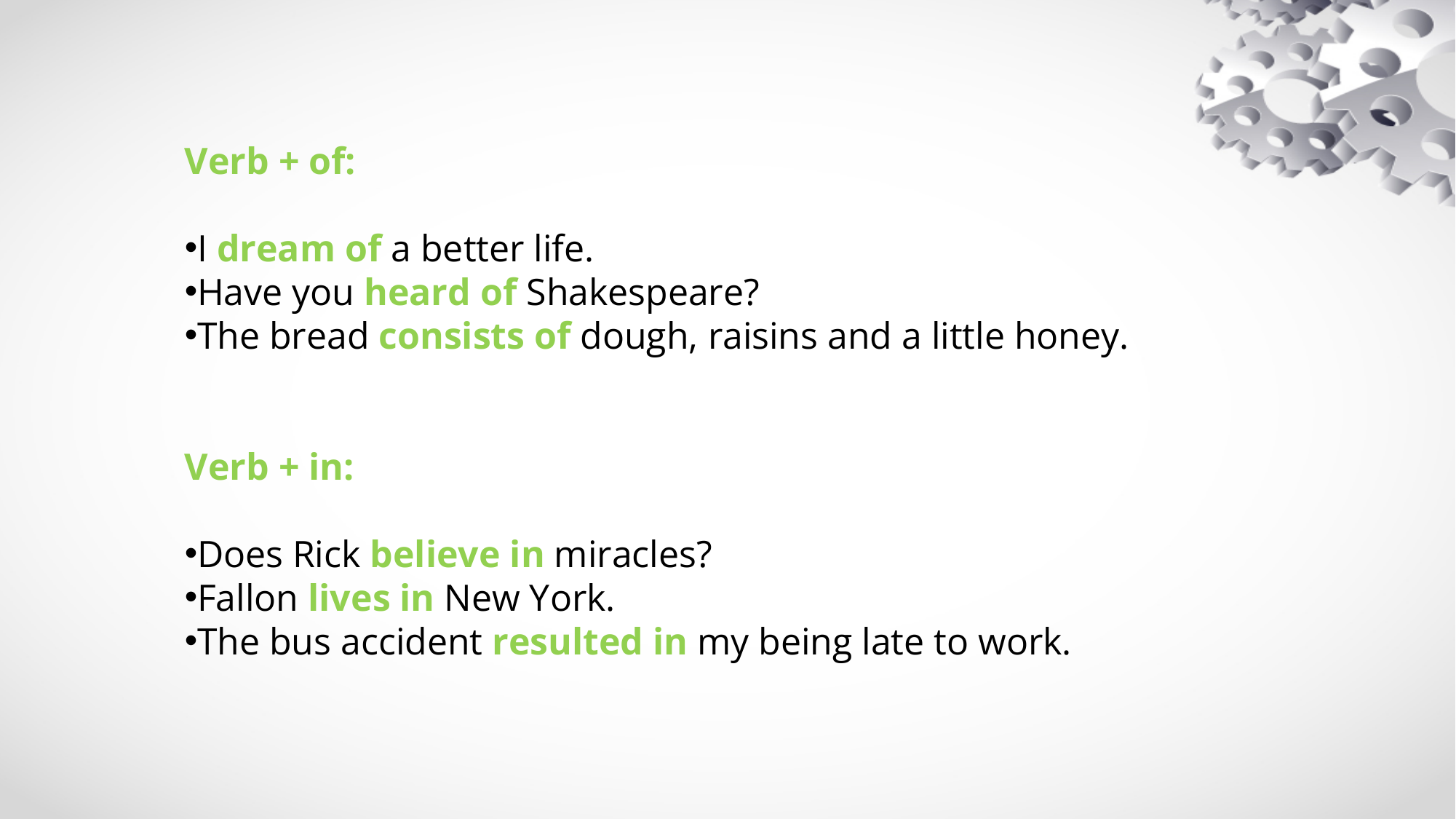

Verb + of:

I dream of a better life.
Have you heard of Shakespeare?
The bread consists of dough, raisins and a little honey.

Verb + in:

Does Rick believe in miracles?
Fallon lives in New York.
The bus accident resulted in my being late to work.